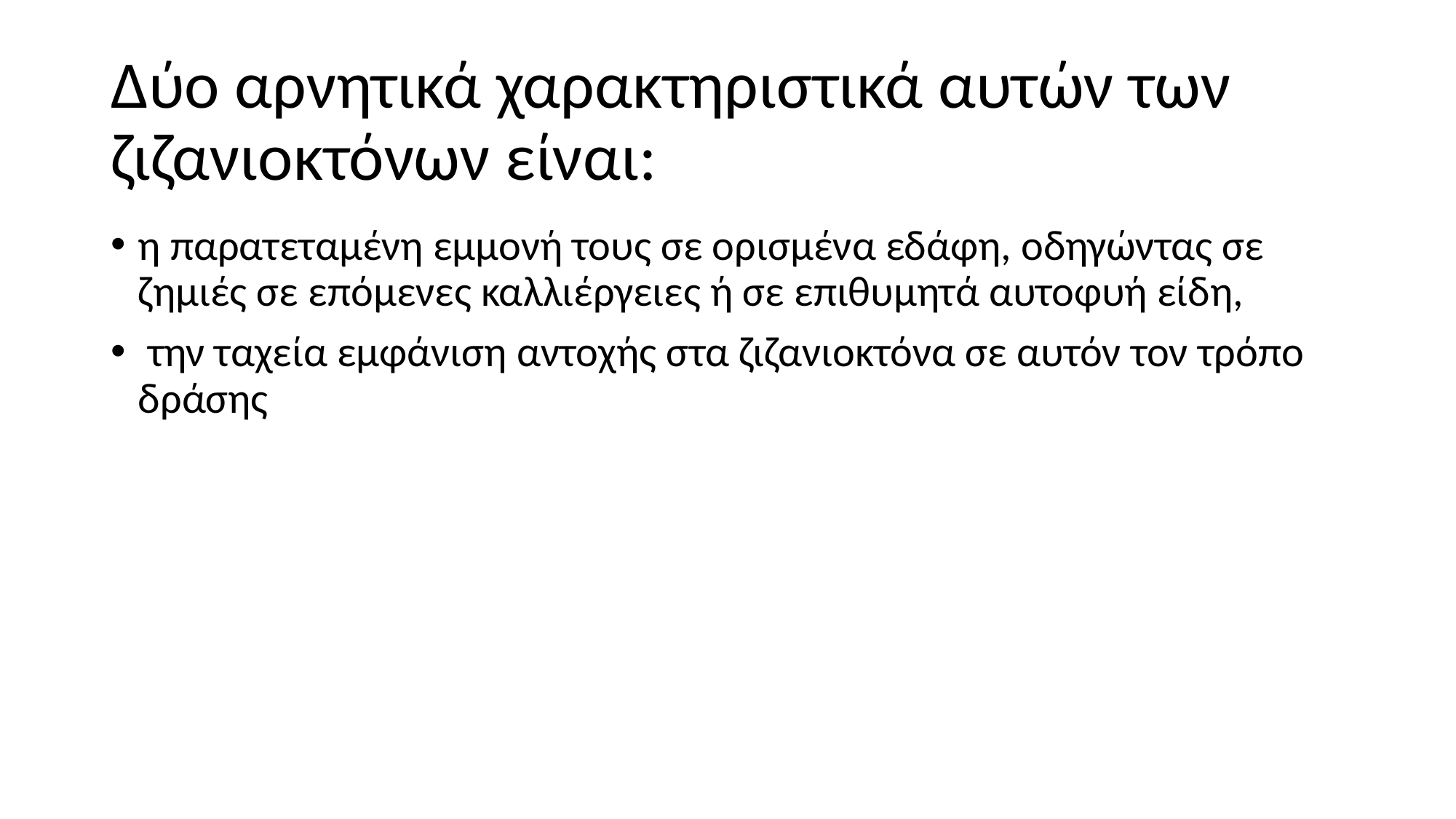

# Δύο αρνητικά χαρακτηριστικά αυτών των ζιζανιοκτόνων είναι:
η παρατεταμένη εμμονή τους σε ορισμένα εδάφη, οδηγώντας σε ζημιές σε επόμενες καλλιέργειες ή σε επιθυμητά αυτοφυή είδη,
 την ταχεία εμφάνιση αντοχής στα ζιζανιοκτόνα σε αυτόν τον τρόπο δράσης